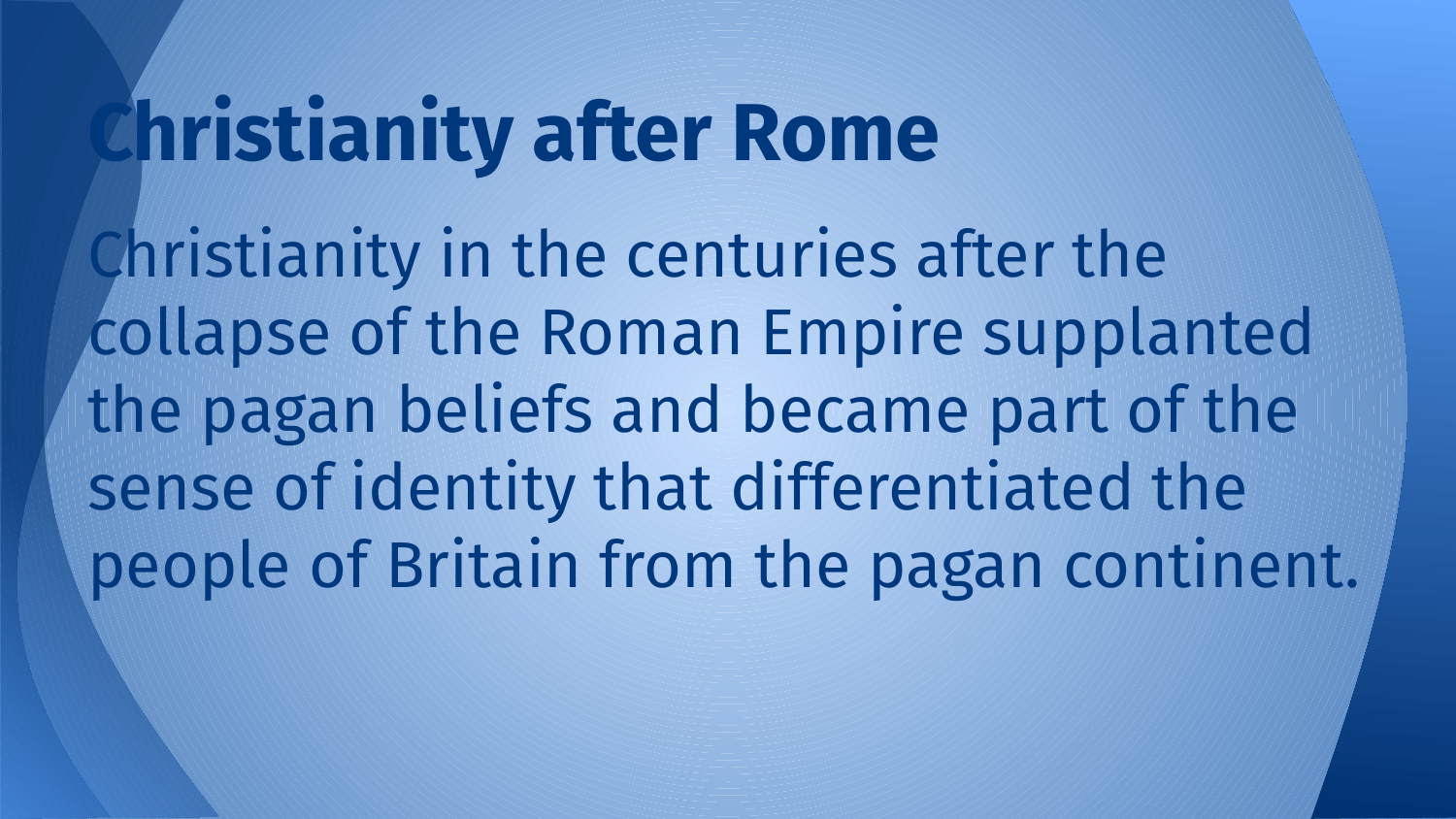

# Christianity after Rome
Christianity in the centuries after the collapse of the Roman Empire supplanted the pagan beliefs and became part of the sense of identity that differentiated the people of Britain from the pagan continent.